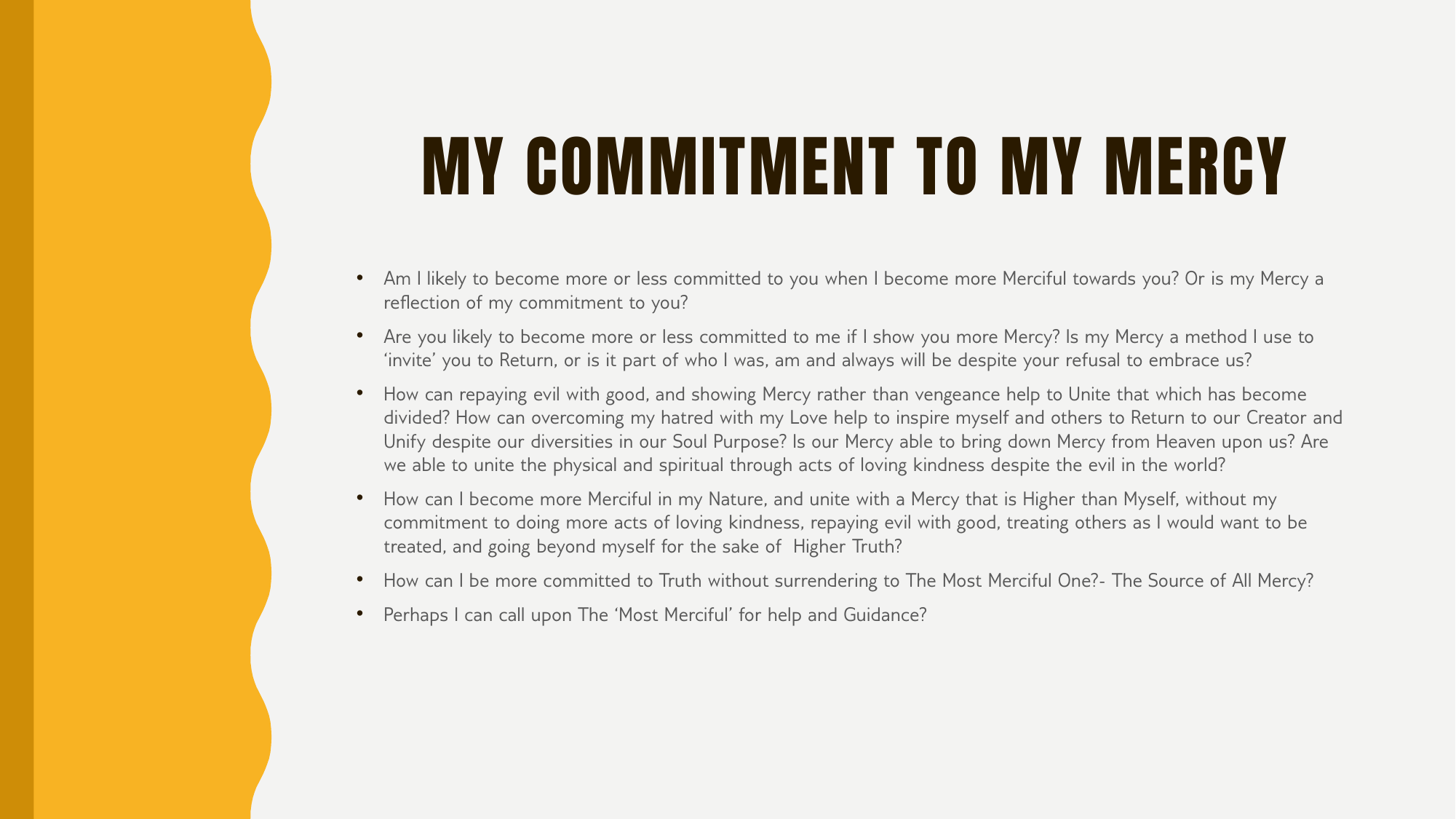

# My commitment to my mercy
Am I likely to become more or less committed to you when I become more Merciful towards you? Or is my Mercy a reflection of my commitment to you?
Are you likely to become more or less committed to me if I show you more Mercy? Is my Mercy a method I use to ‘invite’ you to Return, or is it part of who I was, am and always will be despite your refusal to embrace us?
How can repaying evil with good, and showing Mercy rather than vengeance help to Unite that which has become divided? How can overcoming my hatred with my Love help to inspire myself and others to Return to our Creator and Unify despite our diversities in our Soul Purpose? Is our Mercy able to bring down Mercy from Heaven upon us? Are we able to unite the physical and spiritual through acts of loving kindness despite the evil in the world?
How can I become more Merciful in my Nature, and unite with a Mercy that is Higher than Myself, without my commitment to doing more acts of loving kindness, repaying evil with good, treating others as I would want to be treated, and going beyond myself for the sake of  Higher Truth?
How can I be more committed to Truth without surrendering to The Most Merciful One?- The Source of All Mercy?
Perhaps I can call upon The ‘Most Merciful’ for help and Guidance?